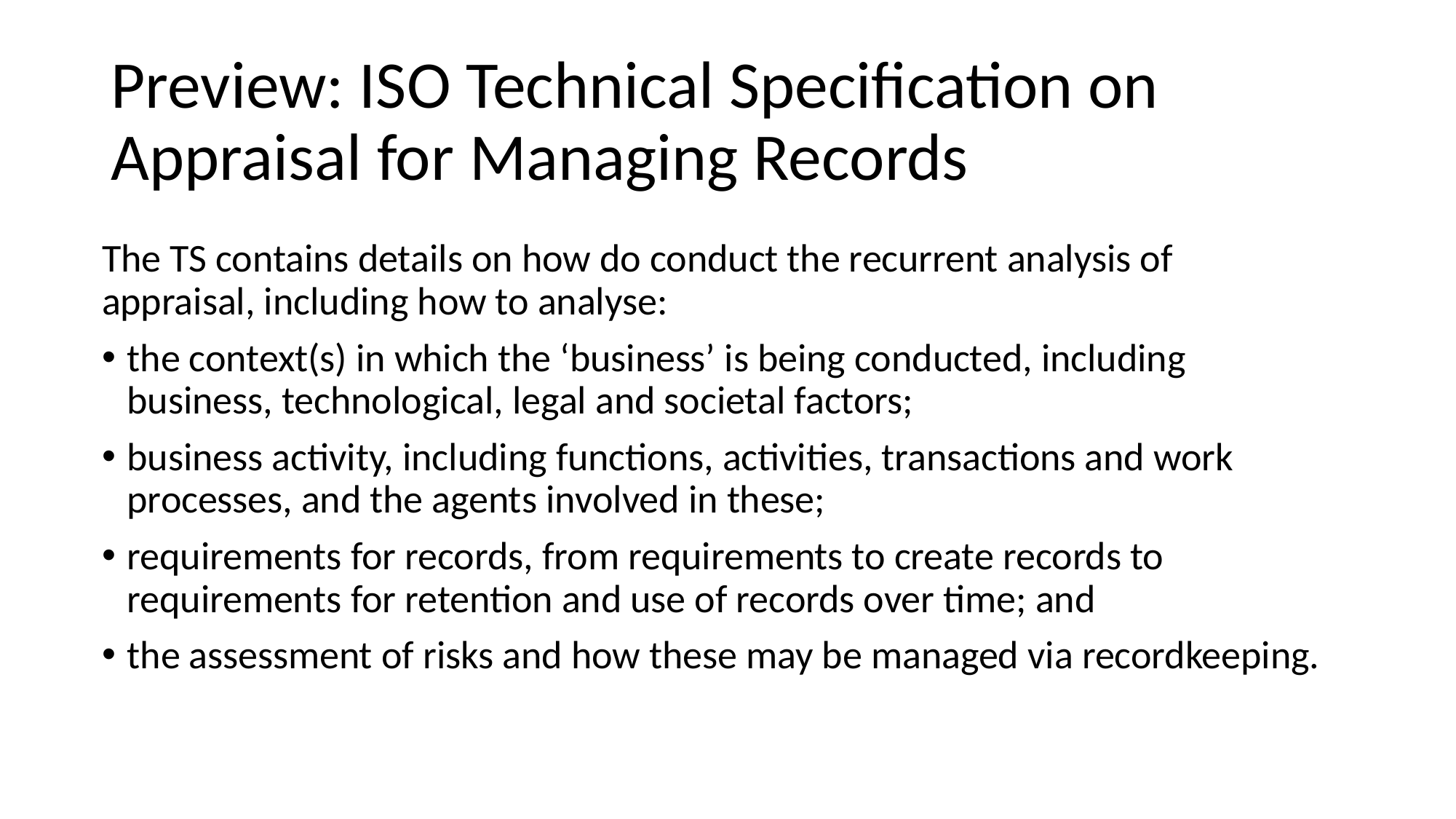

# Preview: ISO Technical Specification on Appraisal for Managing Records
The TS contains details on how do conduct the recurrent analysis of appraisal, including how to analyse:
the context(s) in which the ‘business’ is being conducted, including business, technological, legal and societal factors;
business activity, including functions, activities, transactions and work processes, and the agents involved in these;
requirements for records, from requirements to create records to requirements for retention and use of records over time; and
the assessment of risks and how these may be managed via recordkeeping.